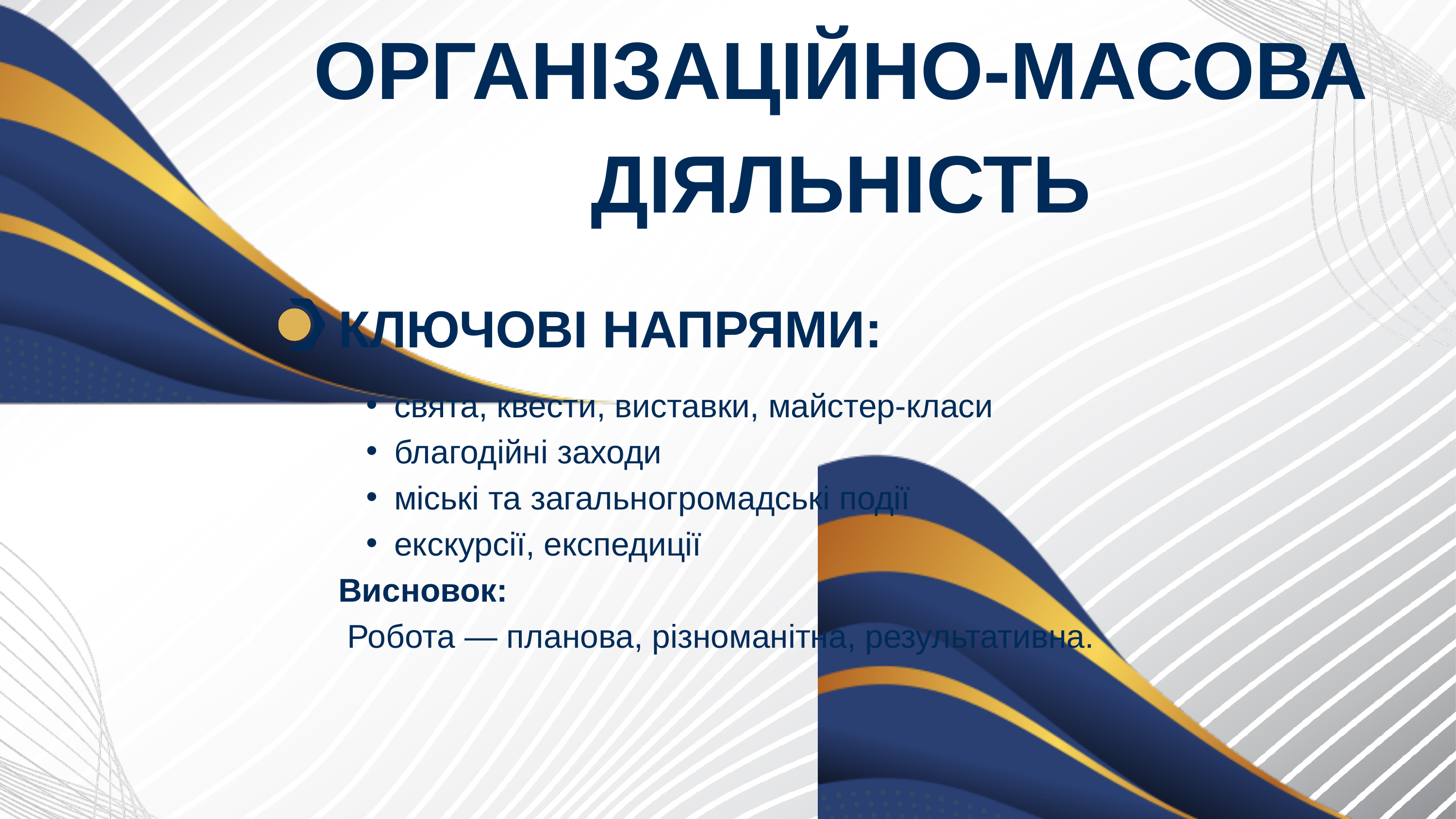

ОРГАНІЗАЦІЙНО-МАСОВА ДІЯЛЬНІСТЬ
КЛЮЧОВІ НАПРЯМИ:

свята, квести, виставки, майстер-класи
благодійні заходи
міські та загальногромадські події
екскурсії, експедиції
Висновок:
 Робота — планова, різноманітна, результативна.